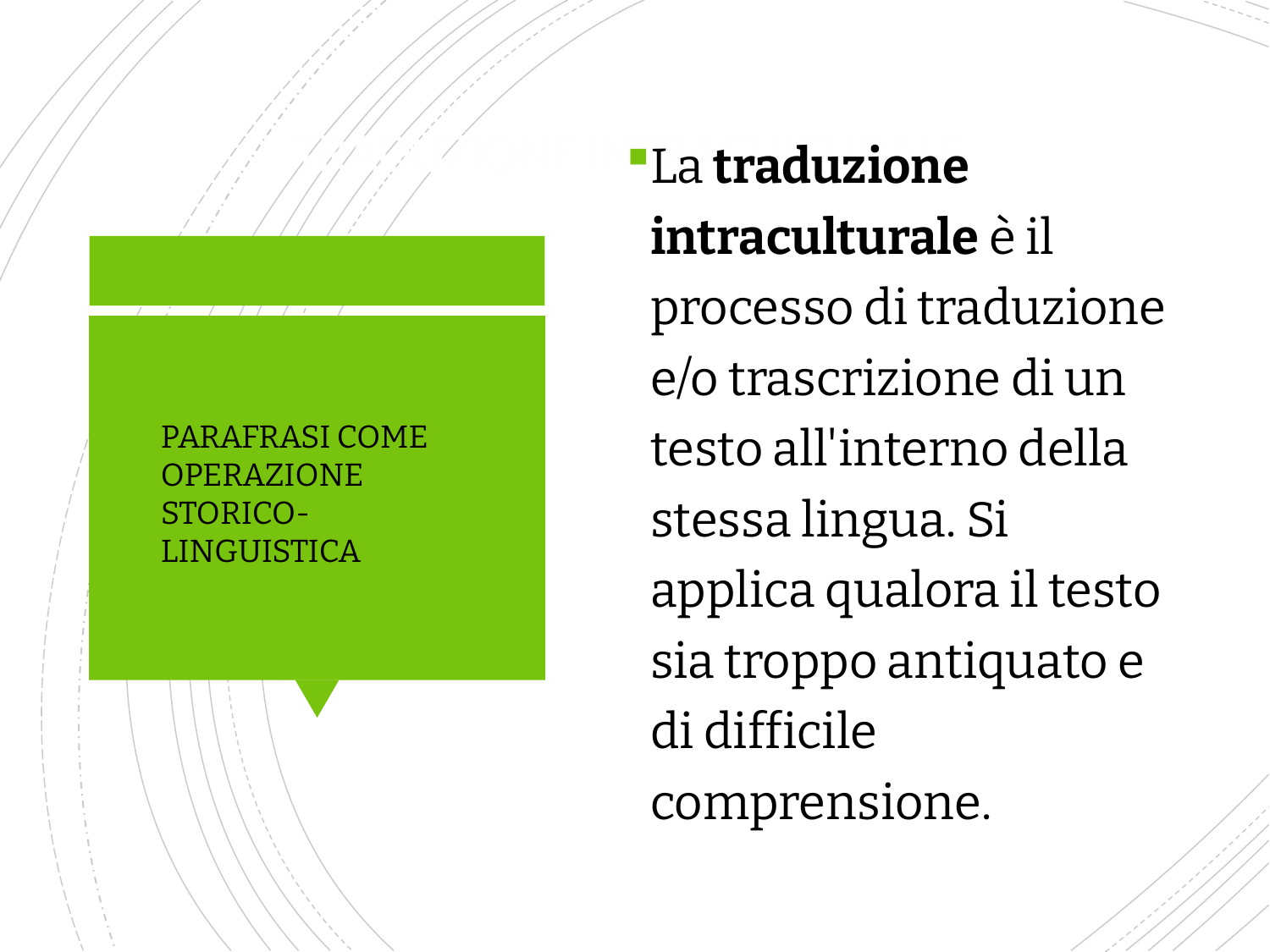

# TRADUZIONE INTRACULTURALE
La traduzione intraculturale è il processo di traduzione e/o trascrizione di un testo all'interno della stessa lingua. Si applica qualora il testo sia troppo antiquato e di difficile comprensione.
PARAFRASI COME OPERAZIONE STORICO-LINGUISTICA